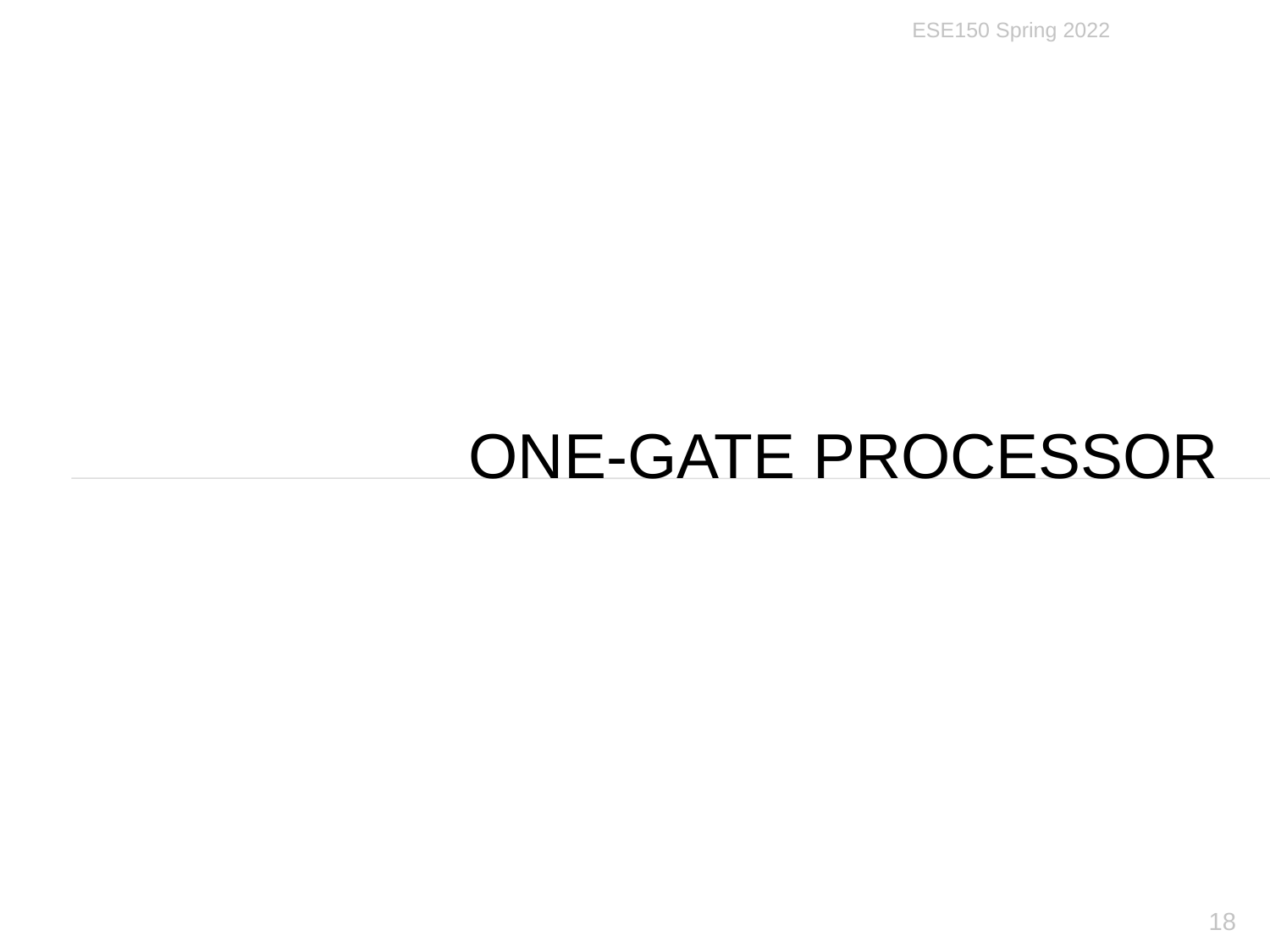

ESE150 Spring 2022

# One-Gate Processor
18